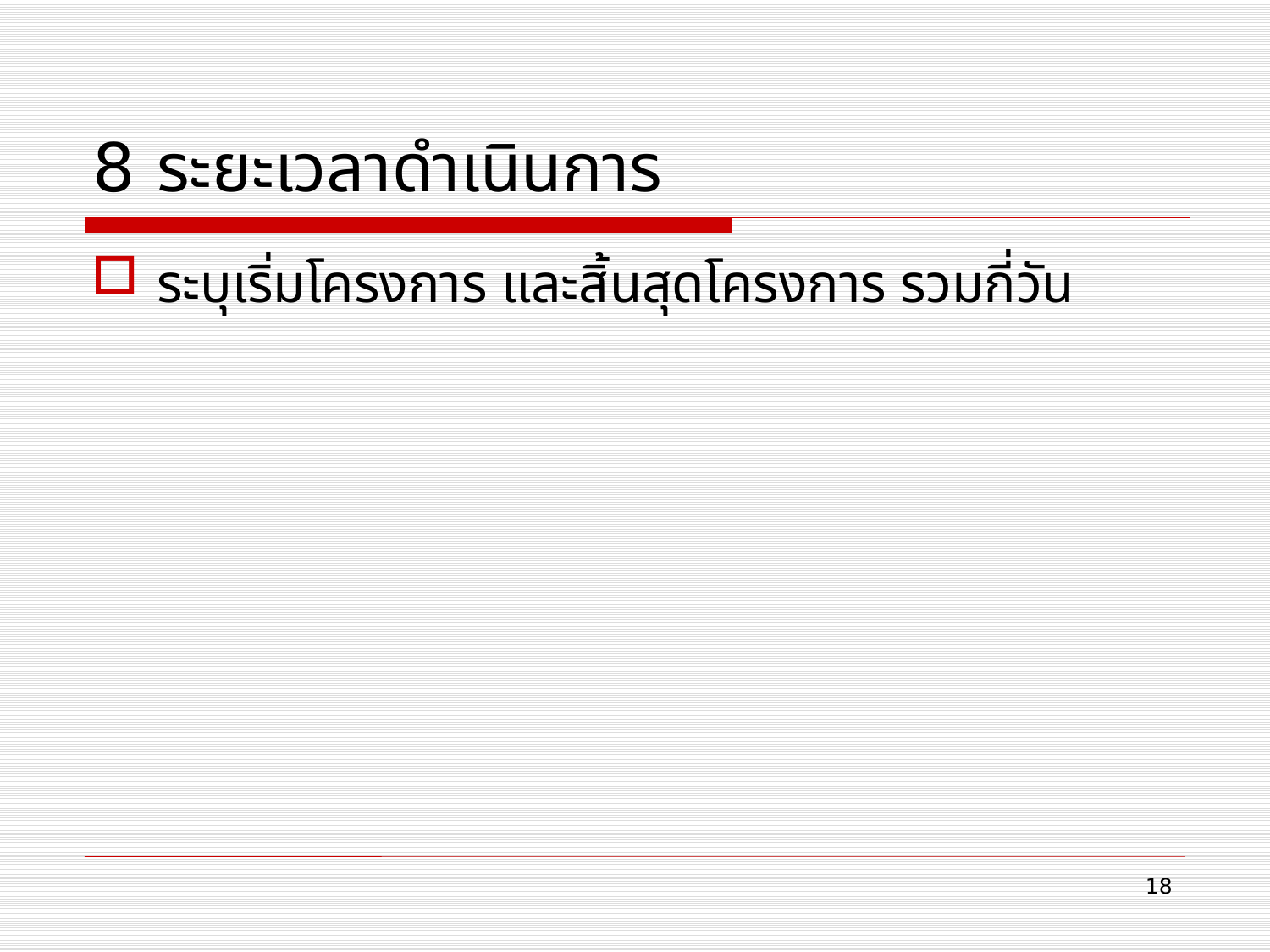

# 8 ระยะเวลาดำเนินการ
ระบุเริ่มโครงการ และสิ้นสุดโครงการ รวมกี่วัน
18